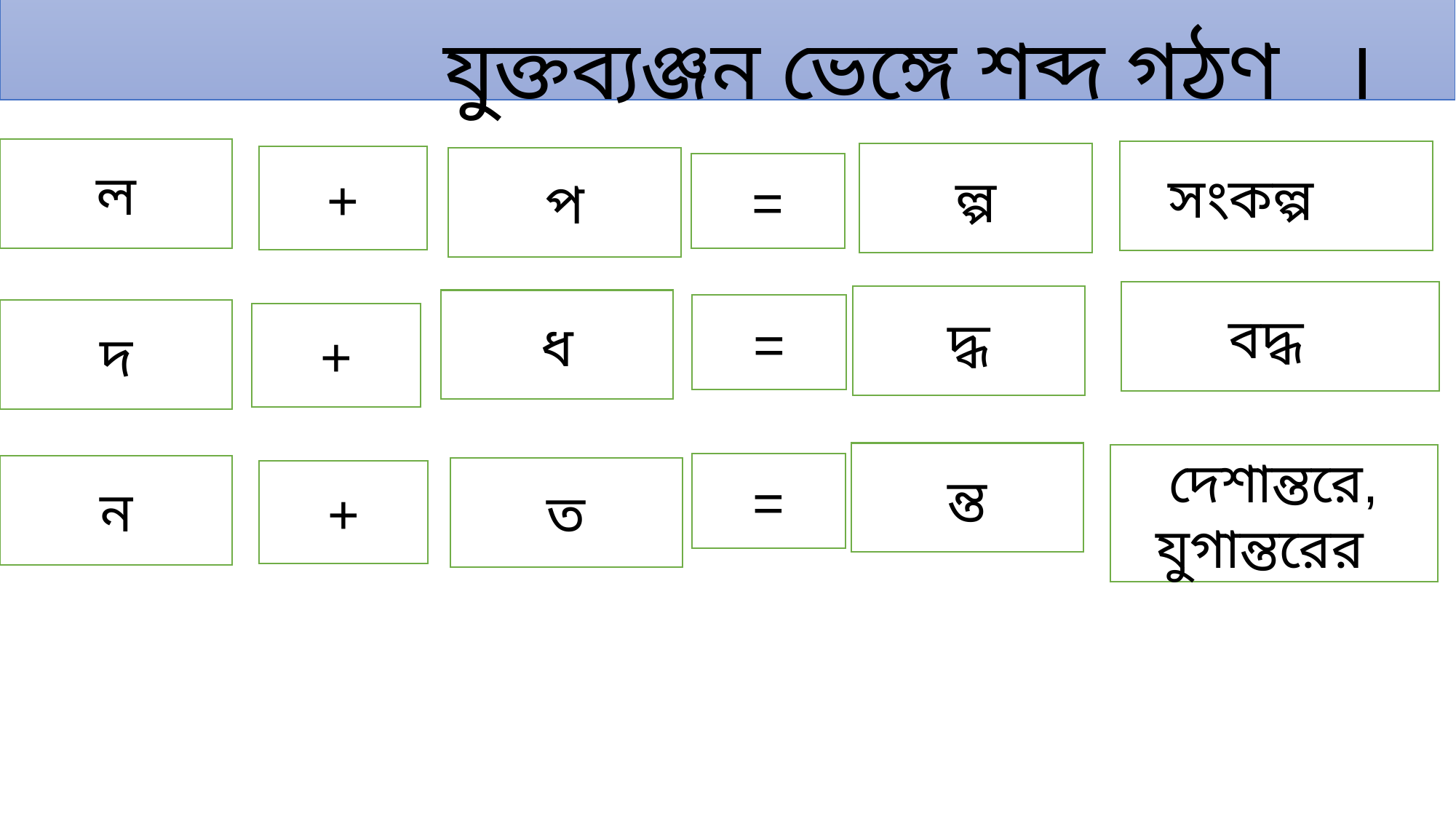

যুক্তব্যঞ্জন ভেঙ্গে শব্দ গঠণ   ।
ল
সংকল্প
ল্প
+
প
=
বদ্ধ
দ্ধ
ধ
=
দ
+
ন্ত
দেশান্তরে, যুগান্তরের
=
ন
ত
+